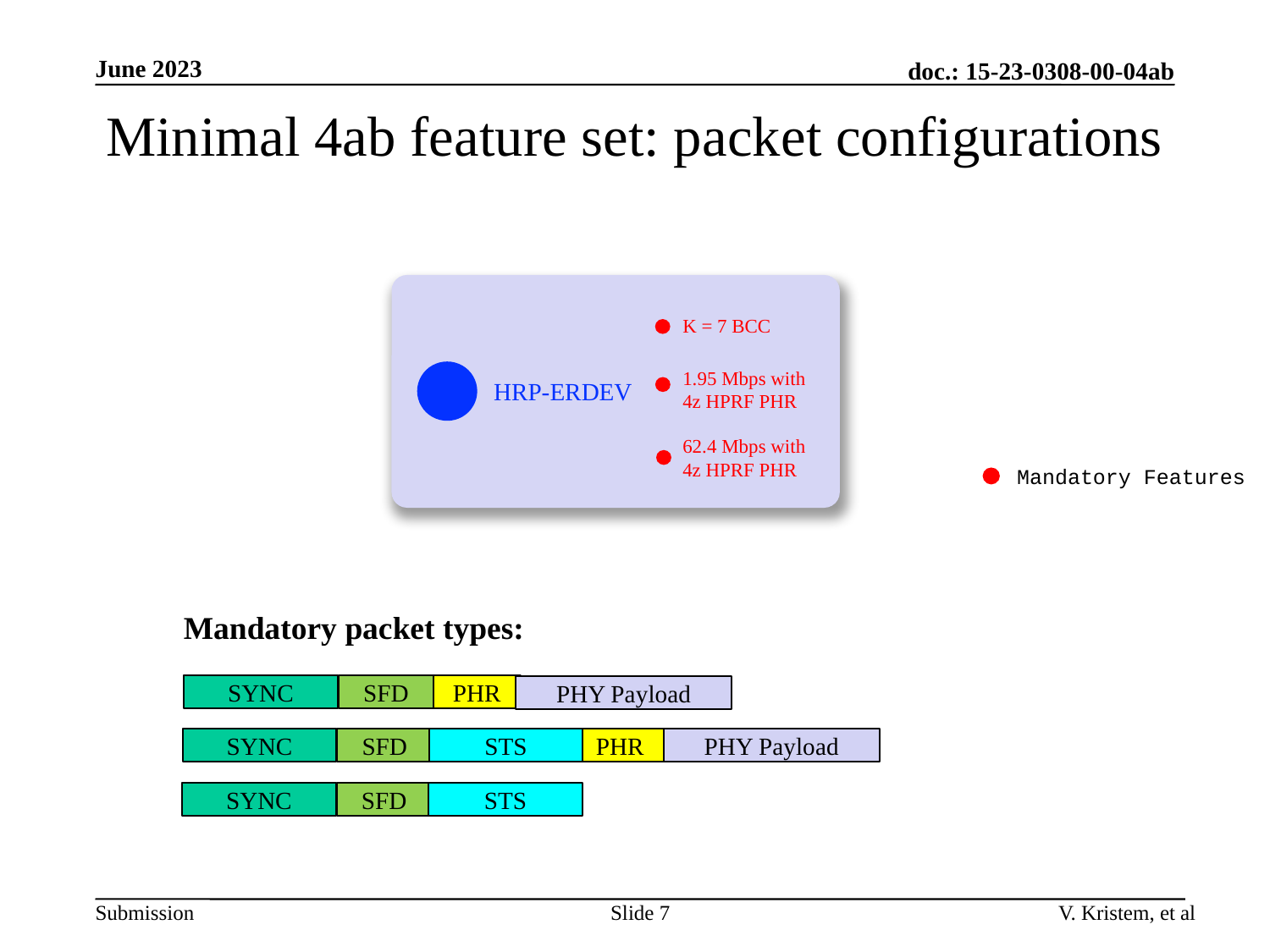

June 2023
doc.: 15-23-0308-00-04ab
# Minimal 4ab feature set: packet configurations

K = 7 BCC

1.95 Mbps with
4z HPRF PHR

HRP-ERDEV

62.4 Mbps with 4z HPRF PHR

Mandatory Features

Mandatory packet types:
SYNC
SFD
PHR
PHY Payload
SYNC
SFD
PHR
STS
PHY Payload
SYNC
SFD
STS
Slide 7
V. Kristem, et al